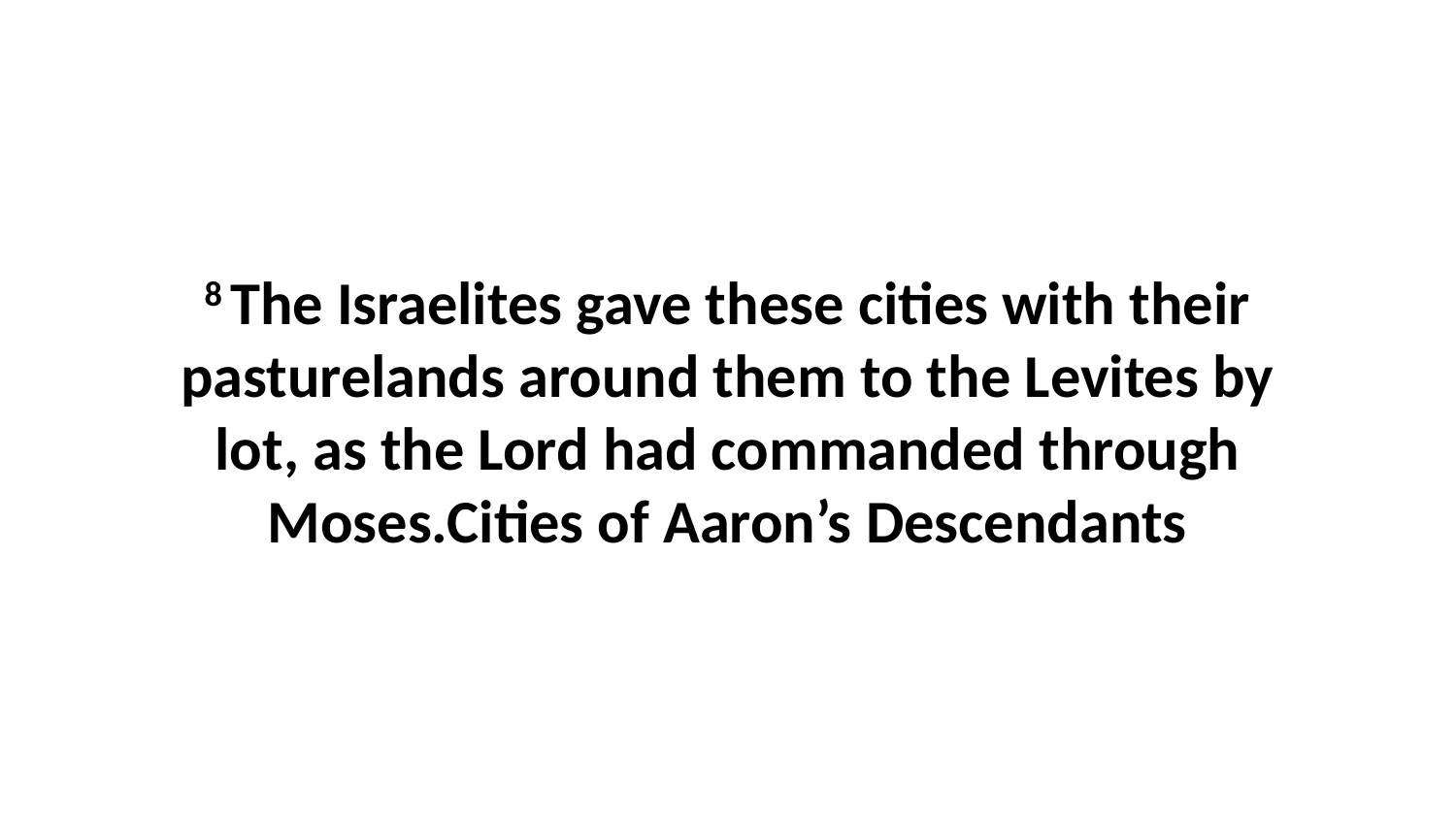

8 The Israelites gave these cities with their pasturelands around them to the Levites by lot, as the Lord had commanded through Moses.Cities of Aaron’s Descendants